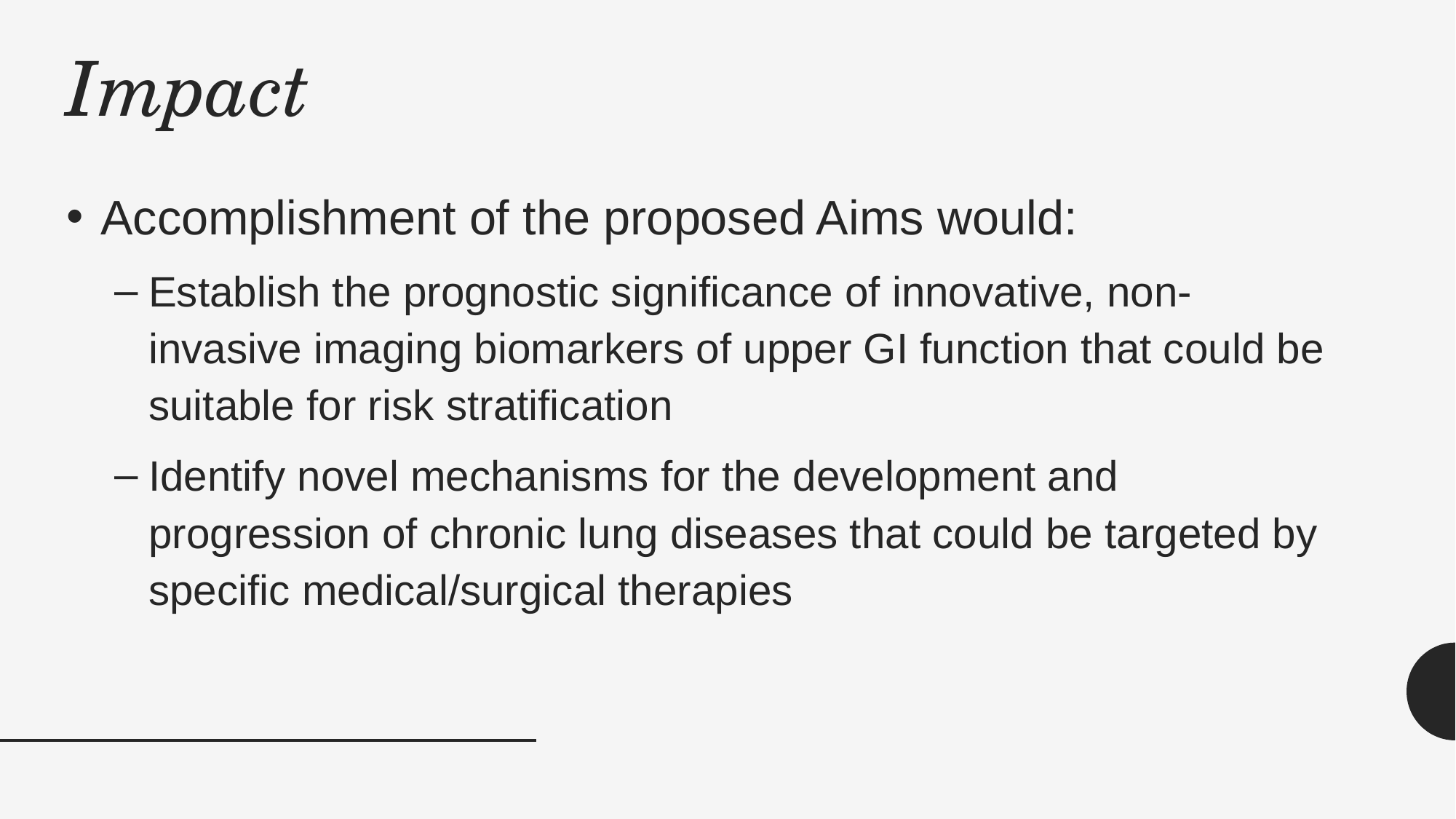

# Impact
Accomplishment of the proposed Aims would:
Establish the prognostic significance of innovative, non-invasive imaging biomarkers of upper GI function that could be suitable for risk stratification
Identify novel mechanisms for the development and progression of chronic lung diseases that could be targeted by specific medical/surgical therapies